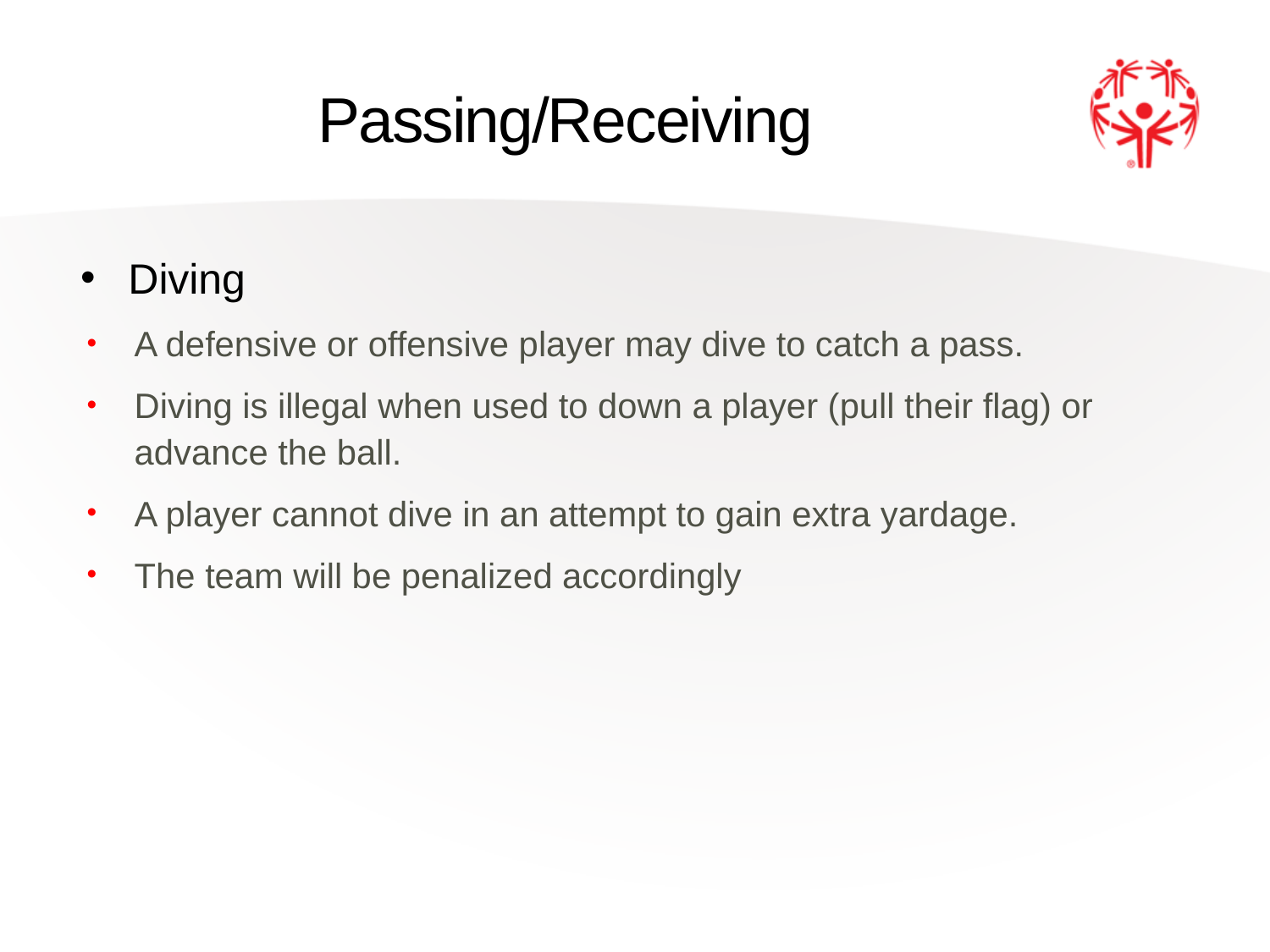

# Passing/Receiving
Diving
A defensive or offensive player may dive to catch a pass.
Diving is illegal when used to down a player (pull their flag) or advance the ball.
A player cannot dive in an attempt to gain extra yardage.
The team will be penalized accordingly